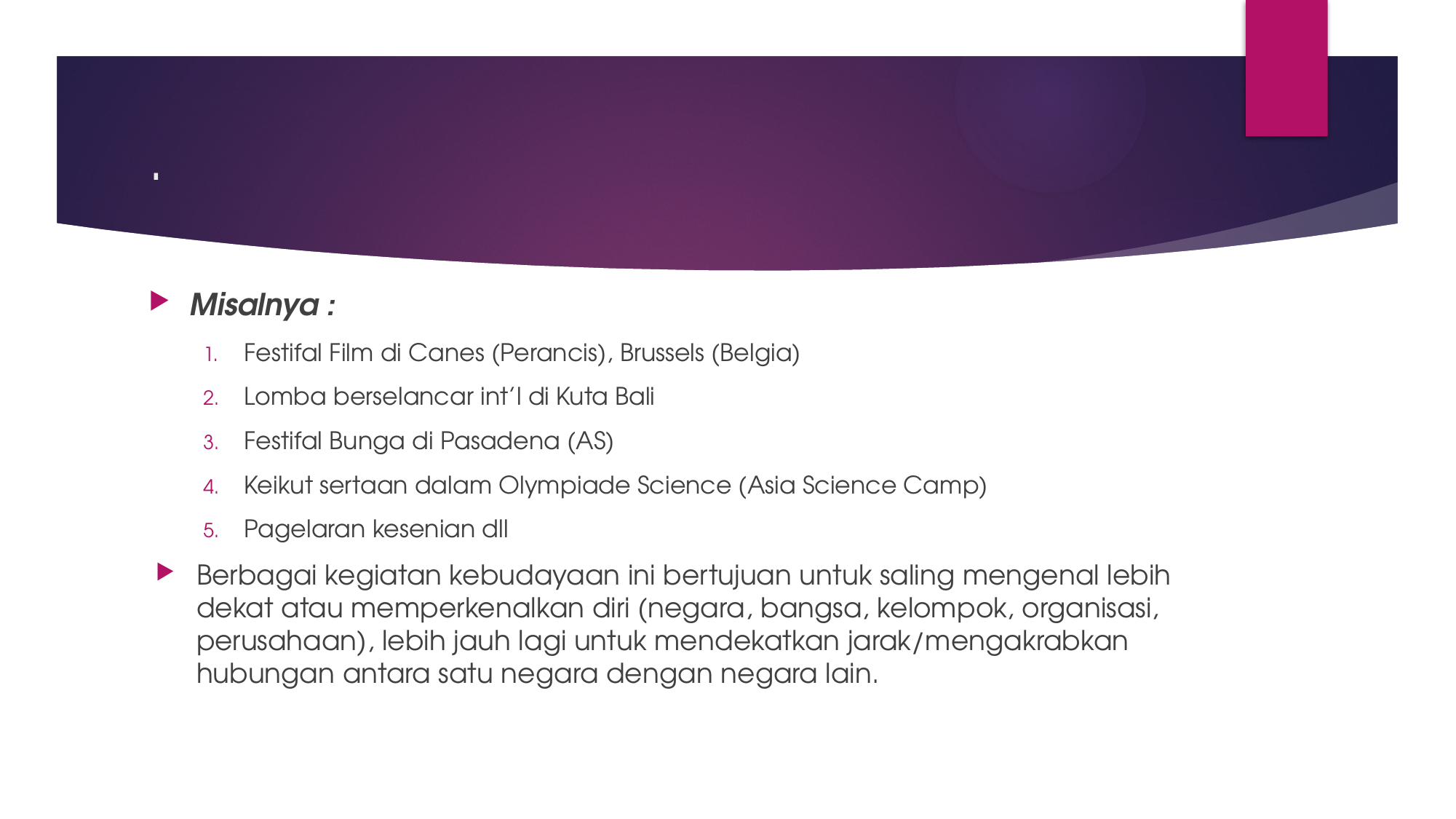

# .
Misalnya :
Festifal Film di Canes (Perancis), Brussels (Belgia)
Lomba berselancar int’l di Kuta Bali
Festifal Bunga di Pasadena (AS)
Keikut sertaan dalam Olympiade Science (Asia Science Camp)
Pagelaran kesenian dll
Berbagai kegiatan kebudayaan ini bertujuan untuk saling mengenal lebih dekat atau memperkenalkan diri (negara, bangsa, kelompok, organisasi, perusahaan), lebih jauh lagi untuk mendekatkan jarak/mengakrabkan hubungan antara satu negara dengan negara lain.